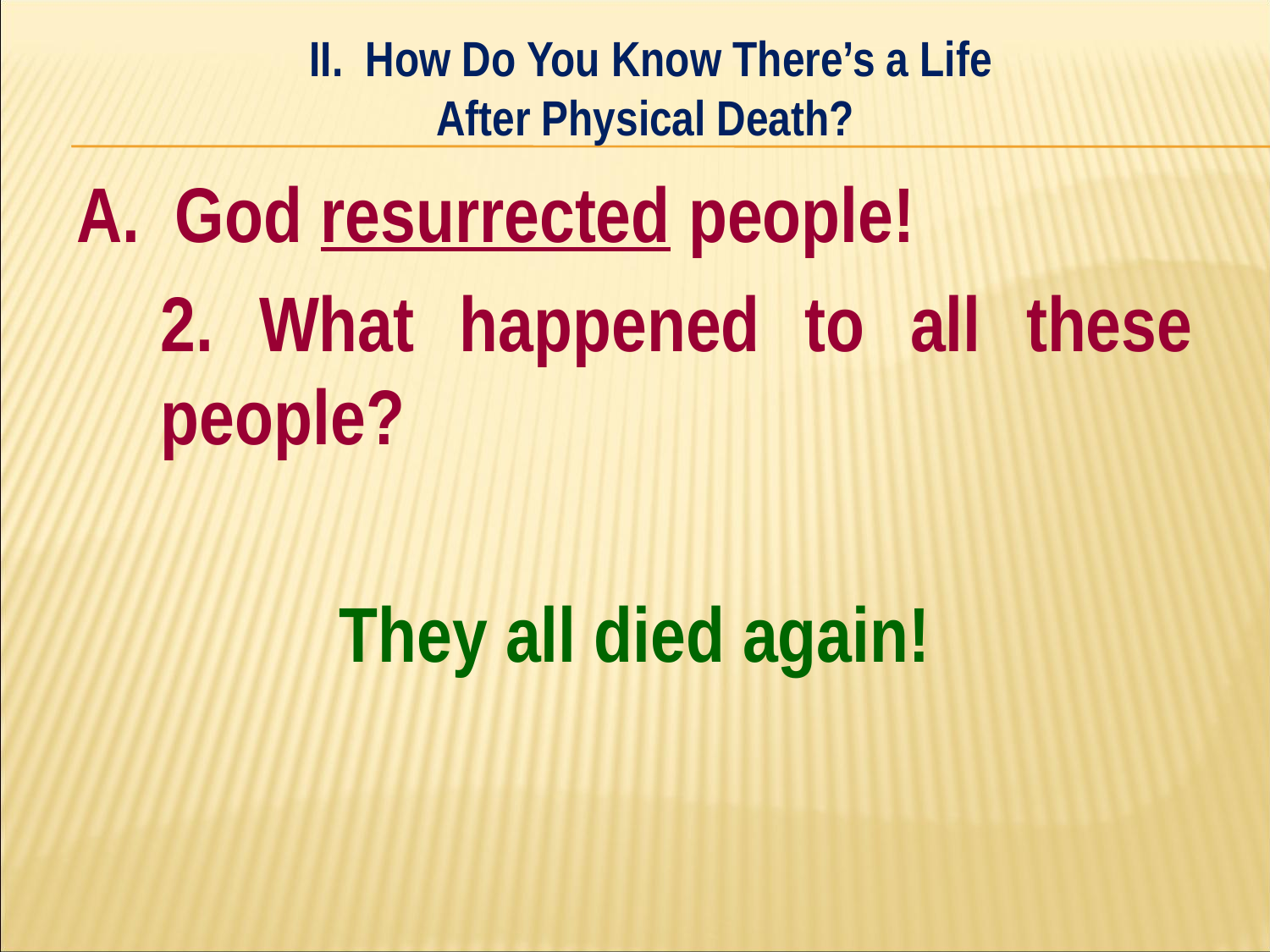

II.  How Do You Know There’s a Life
After Physical Death?
#
A.  God resurrected people!
	2. What happened to all these people?

They all died again!